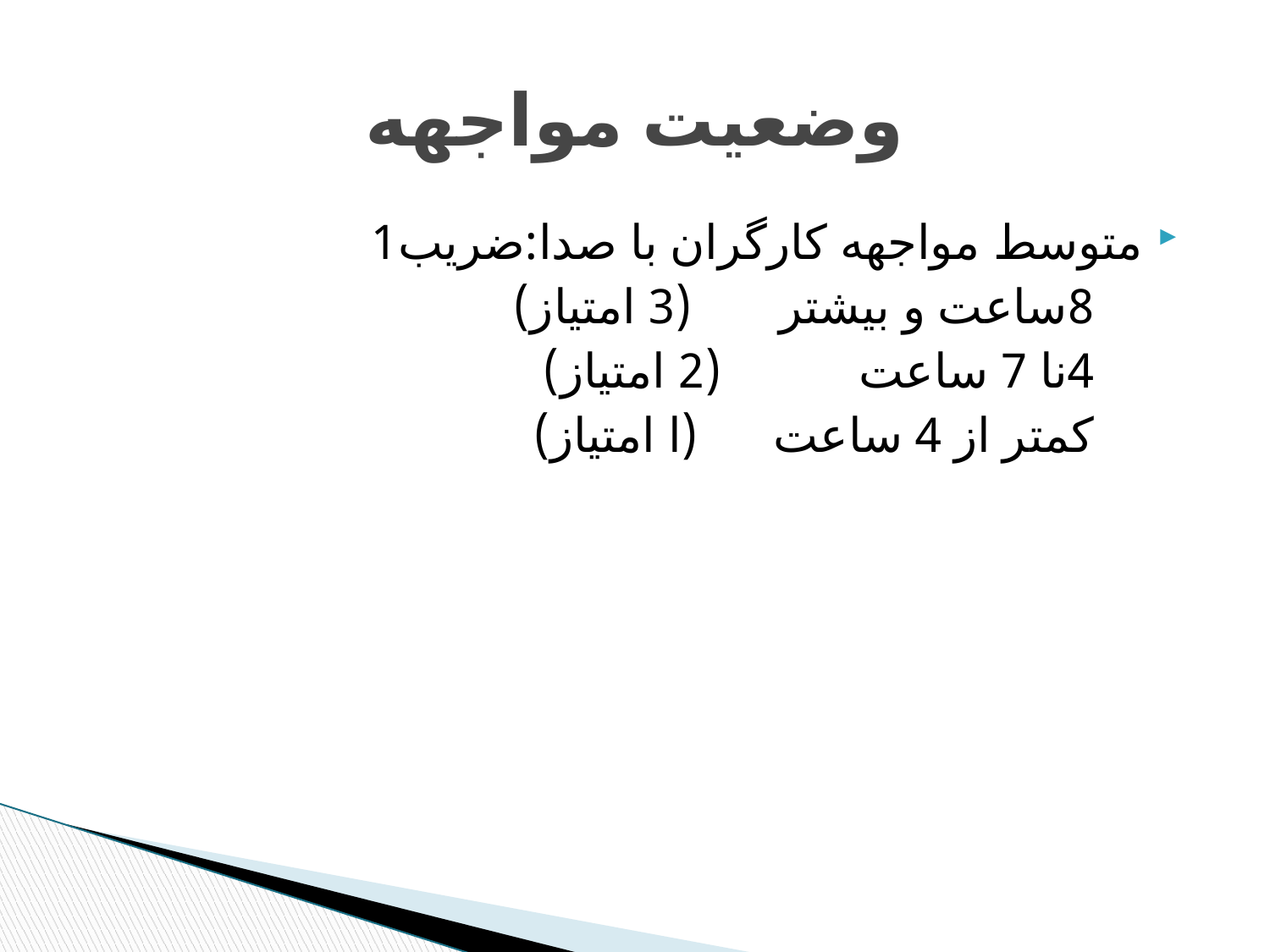

# وضعیت مواجهه
متوسط مواجهه کارگران با صدا:ضریب1
        8ساعت و بیشتر       (3 امتیاز)
        4نا 7 ساعت           (2 امتیاز)
        کمتر از 4 ساعت      (ا امتیاز)